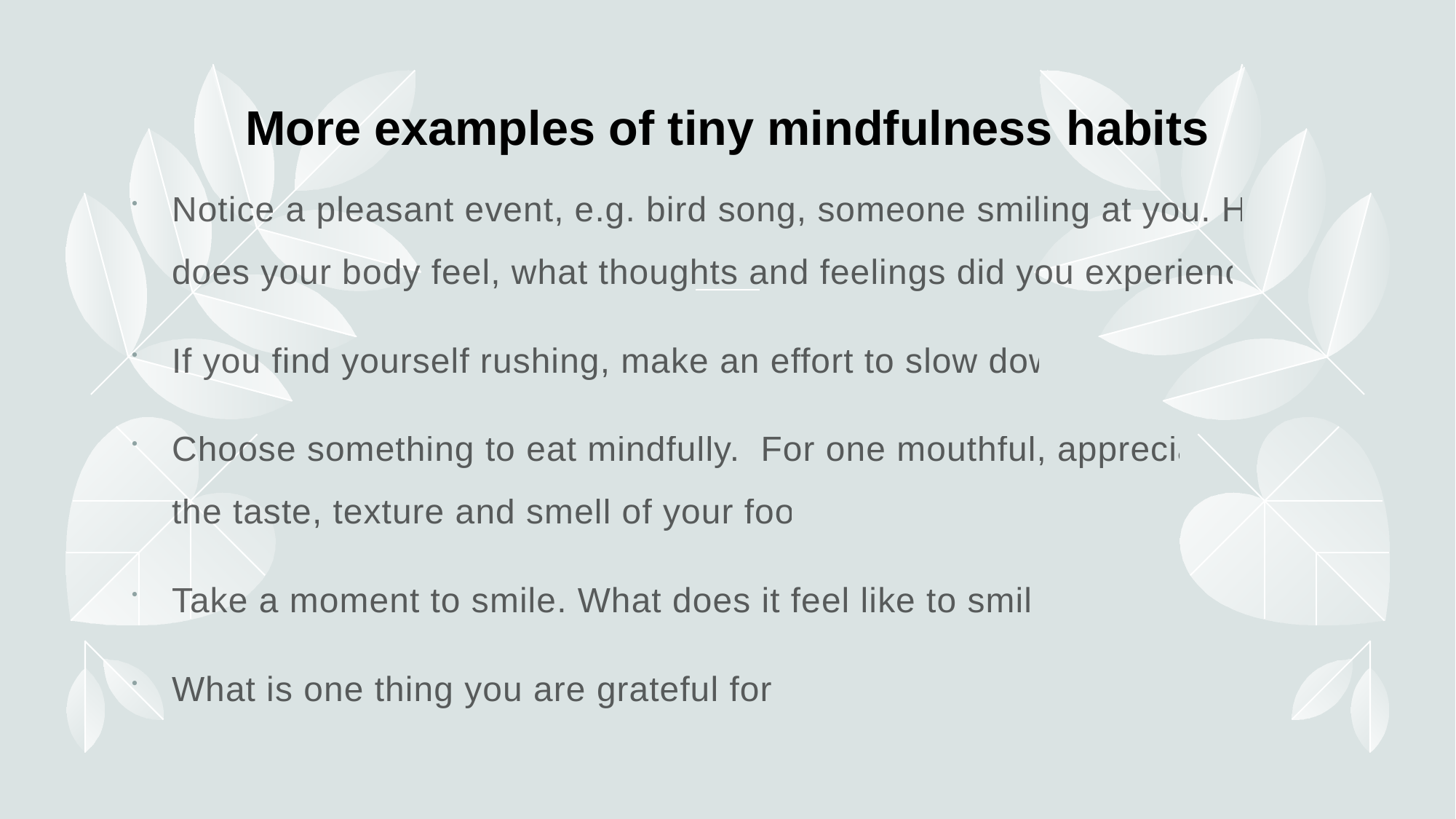

# More examples of tiny mindfulness habits
Notice a pleasant event, e.g. bird song, someone smiling at you. How does your body feel, what thoughts and feelings did you experience?
If you find yourself rushing, make an effort to slow down.
Choose something to eat mindfully.  For one mouthful, appreciate the taste, texture and smell of your food.
Take a moment to smile. What does it feel like to smile?
What is one thing you are grateful for?